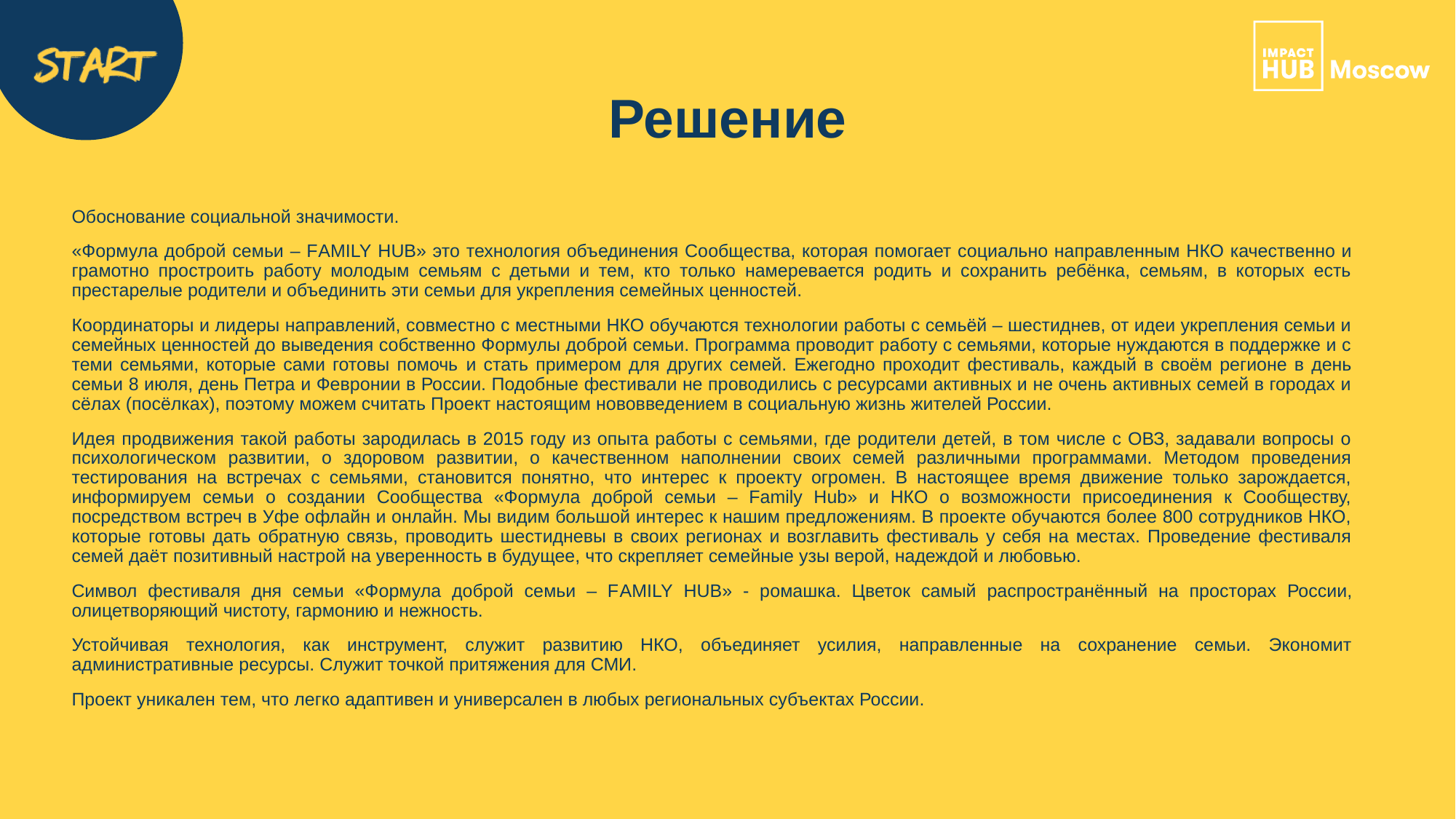

Обоснование социальной значимости.
«Формула доброй семьи – FAMILY HUB» это технология объединения Сообщества, которая помогает социально направленным НКО качественно и грамотно простроить работу молодым семьям с детьми и тем, кто только намеревается родить и сохранить ребёнка, семьям, в которых есть престарелые родители и объединить эти семьи для укрепления семейных ценностей.
Координаторы и лидеры направлений, совместно с местными НКО обучаются технологии работы с семьёй – шестиднев, от идеи укрепления семьи и семейных ценностей до выведения собственно Формулы доброй семьи. Программа проводит работу с семьями, которые нуждаются в поддержке и с теми семьями, которые сами готовы помочь и стать примером для других семей. Ежегодно проходит фестиваль, каждый в своём регионе в день семьи 8 июля, день Петра и Февронии в России. Подобные фестивали не проводились с ресурсами активных и не очень активных семей в городах и сёлах (посёлках), поэтому можем считать Проект настоящим нововведением в социальную жизнь жителей России.
Идея продвижения такой работы зародилась в 2015 году из опыта работы с семьями, где родители детей, в том числе с ОВЗ, задавали вопросы о психологическом развитии, о здоровом развитии, о качественном наполнении своих семей различными программами. Методом проведения тестирования на встречах с семьями, становится понятно, что интерес к проекту огромен. В настоящее время движение только зарождается, информируем семьи о создании Сообщества «Формула доброй семьи – Family Hub» и НКО о возможности присоединения к Сообществу, посредством встреч в Уфе офлайн и онлайн. Мы видим большой интерес к нашим предложениям. В проекте обучаются более 800 сотрудников НКО, которые готовы дать обратную связь, проводить шестидневы в своих регионах и возглавить фестиваль у себя на местах. Проведение фестиваля семей даёт позитивный настрой на уверенность в будущее, что скрепляет семейные узы верой, надеждой и любовью.
Символ фестиваля дня семьи «Формула доброй семьи – FAMILY HUB» - ромашка. Цветок самый распространённый на просторах России, олицетворяющий чистоту, гармонию и нежность.
Устойчивая технология, как инструмент, служит развитию НКО, объединяет усилия, направленные на сохранение семьи. Экономит административные ресурсы. Служит точкой притяжения для СМИ.
Проект уникален тем, что легко адаптивен и универсален в любых региональных субъектах России.